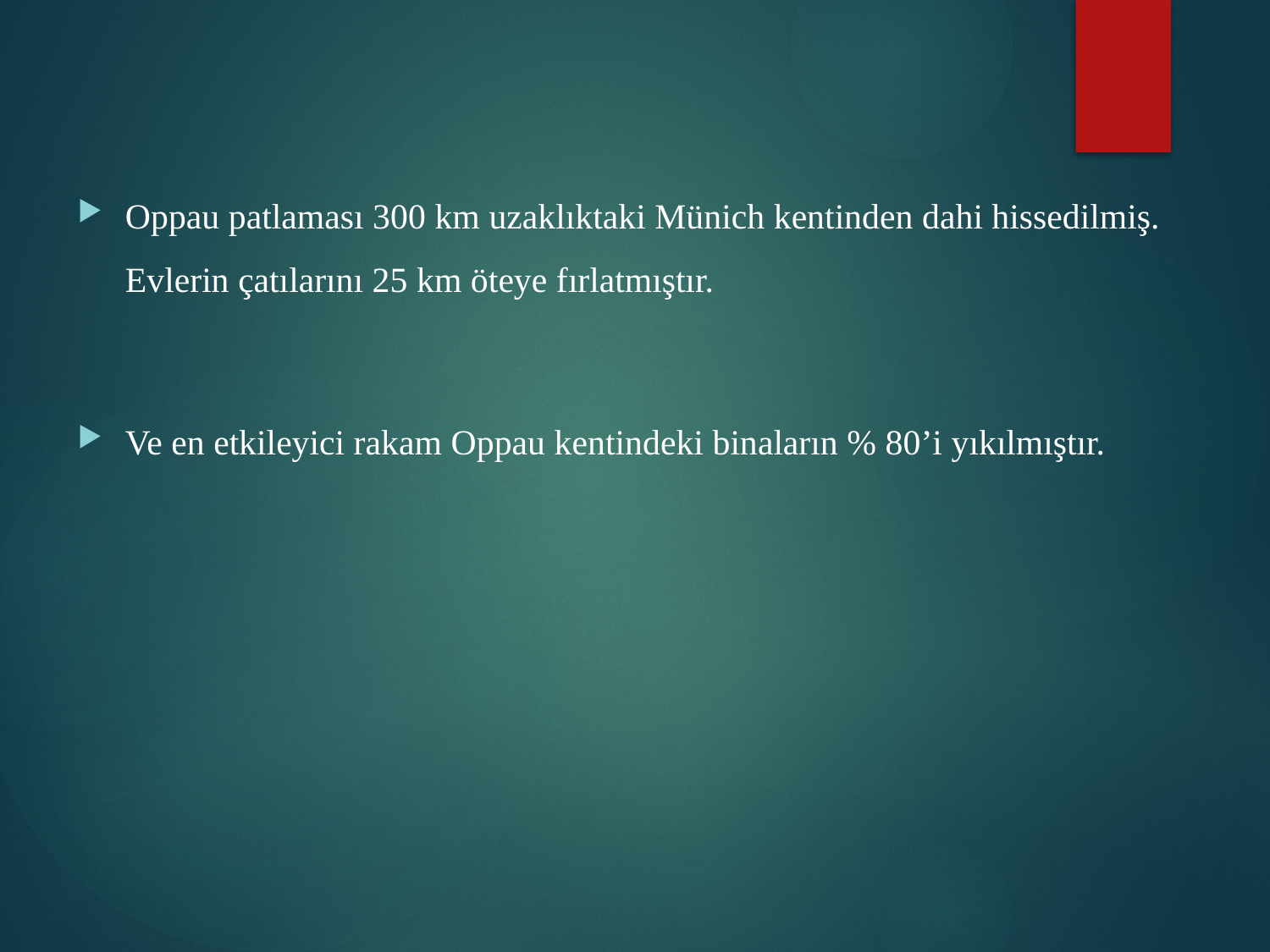

Oppau patlaması 300 km uzaklıktaki Münich kentinden dahi hissedilmiş. Evlerin çatılarını 25 km öteye fırlatmıştır.

Ve en etkileyici rakam Oppau kentindeki binaların % 80’i yıkılmıştır.